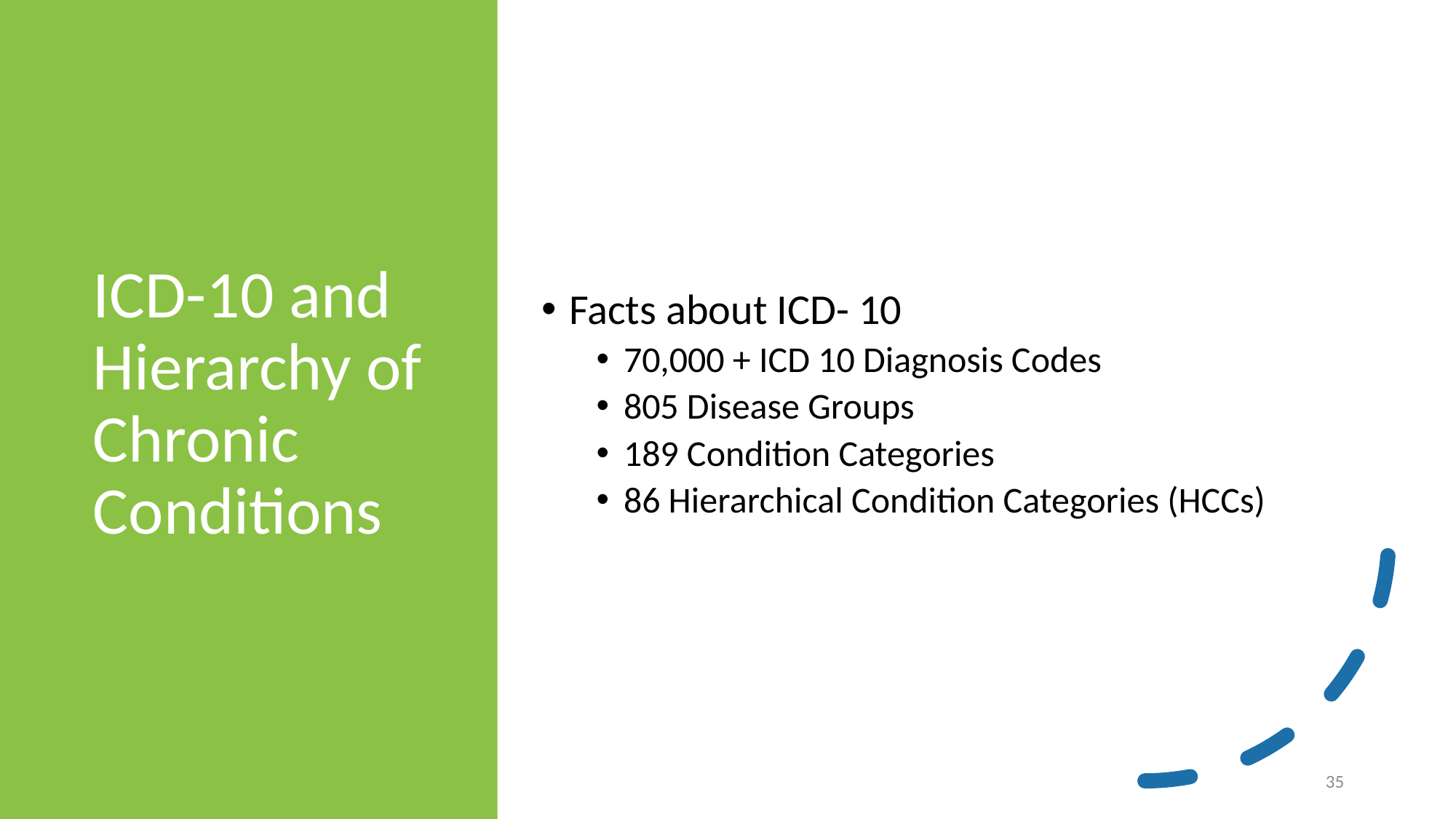

# ICD-10 and Hierarchy of Chronic Conditions
Facts about ICD- 10
70,000 + ICD 10 Diagnosis Codes
805 Disease Groups
189 Condition Categories
86 Hierarchical Condition Categories (HCCs)

35